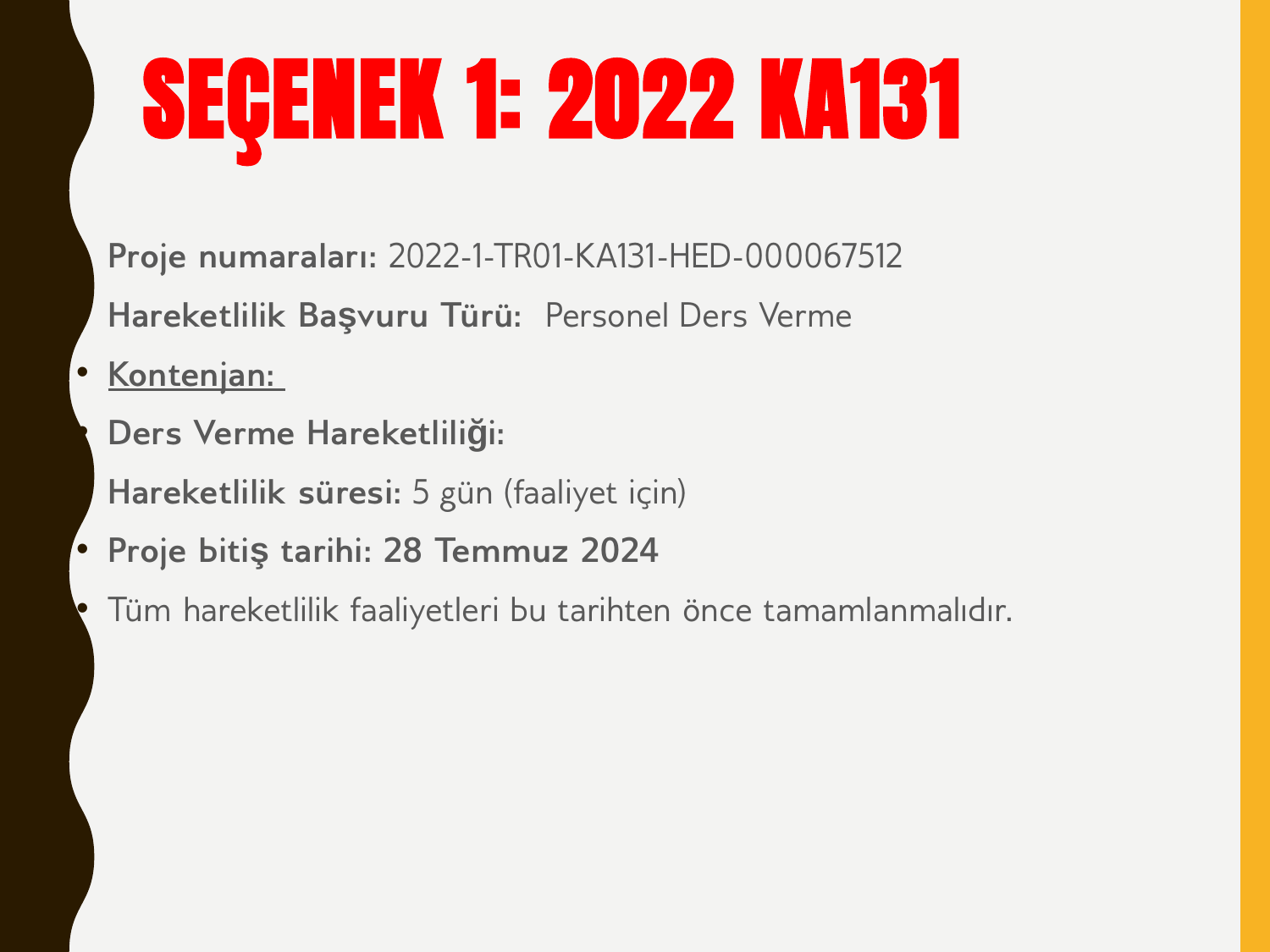

# SEÇENEK 1: 2022 KA131
Proje numaraları: 2022-1-TR01-KA131-HED-000067512
Hareketlilik Başvuru Türü:  Personel Ders Verme
Kontenjan:
Ders Verme Hareketliliği:
Hareketlilik süresi: 5 gün (faaliyet için)
Proje bitiş tarihi: 28 Temmuz 2024
Tüm hareketlilik faaliyetleri bu tarihten önce tamamlanmalıdır.